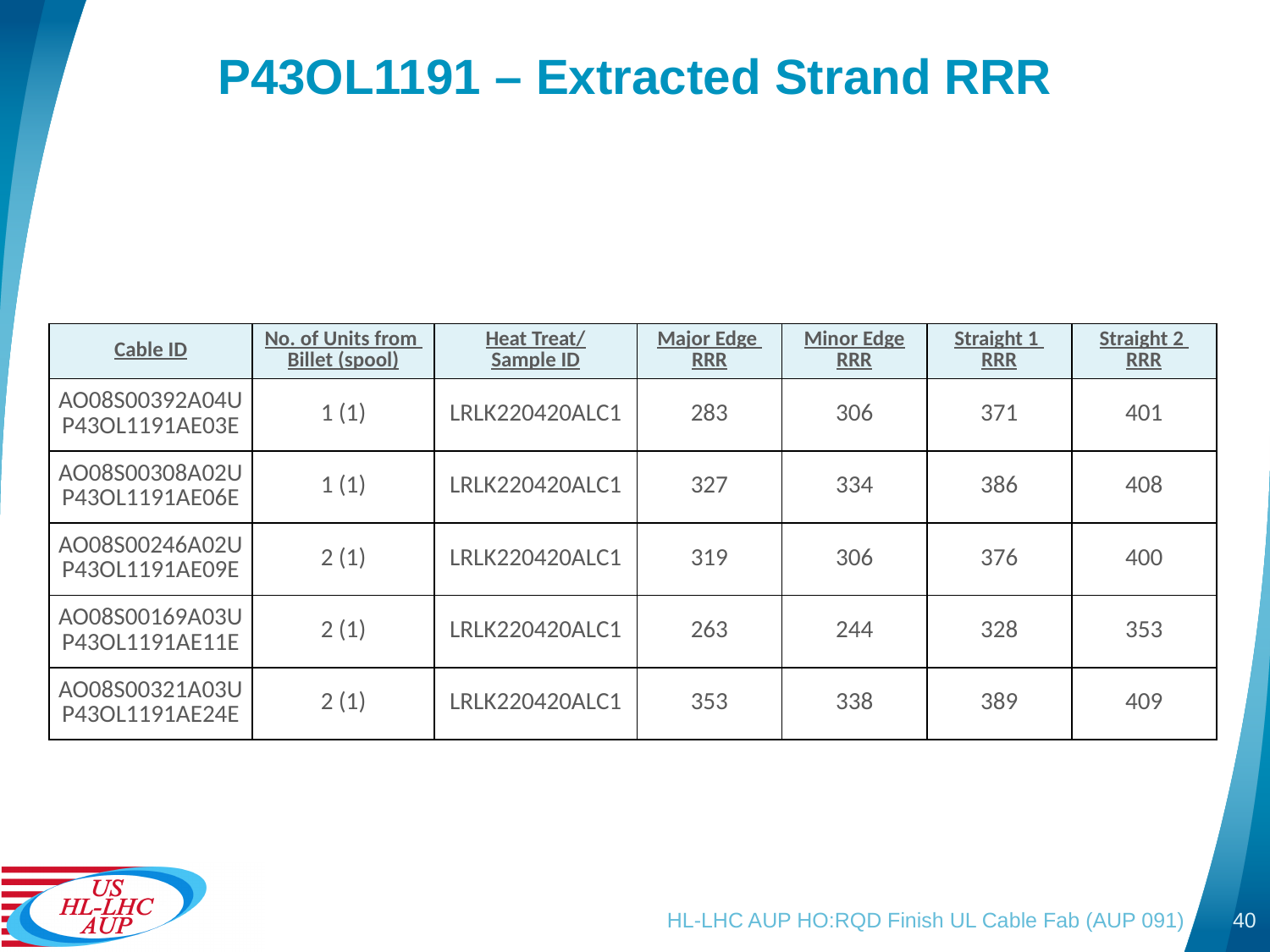

# P43OL1191 – Extracted Strand RRR
| Cable ID | No. of Units from Billet (spool) | Heat Treat/ Sample ID | Major Edge RRR | Minor Edge RRR | Straight 1 RRR | Straight 2 RRR |
| --- | --- | --- | --- | --- | --- | --- |
| AO08S00392A04U P43OL1191AE03E | 1 (1) | LRLK220420ALC1 | 283 | 306 | 371 | 401 |
| AO08S00308A02U P43OL1191AE06E | 1 (1) | LRLK220420ALC1 | 327 | 334 | 386 | 408 |
| AO08S00246A02U P43OL1191AE09E | 2 (1) | LRLK220420ALC1 | 319 | 306 | 376 | 400 |
| AO08S00169A03U P43OL1191AE11E | 2 (1) | LRLK220420ALC1 | 263 | 244 | 328 | 353 |
| AO08S00321A03U P43OL1191AE24E | 2 (1) | LRLK220420ALC1 | 353 | 338 | 389 | 409 |
HL-LHC AUP HO:RQD Finish UL Cable Fab (AUP 091)
40